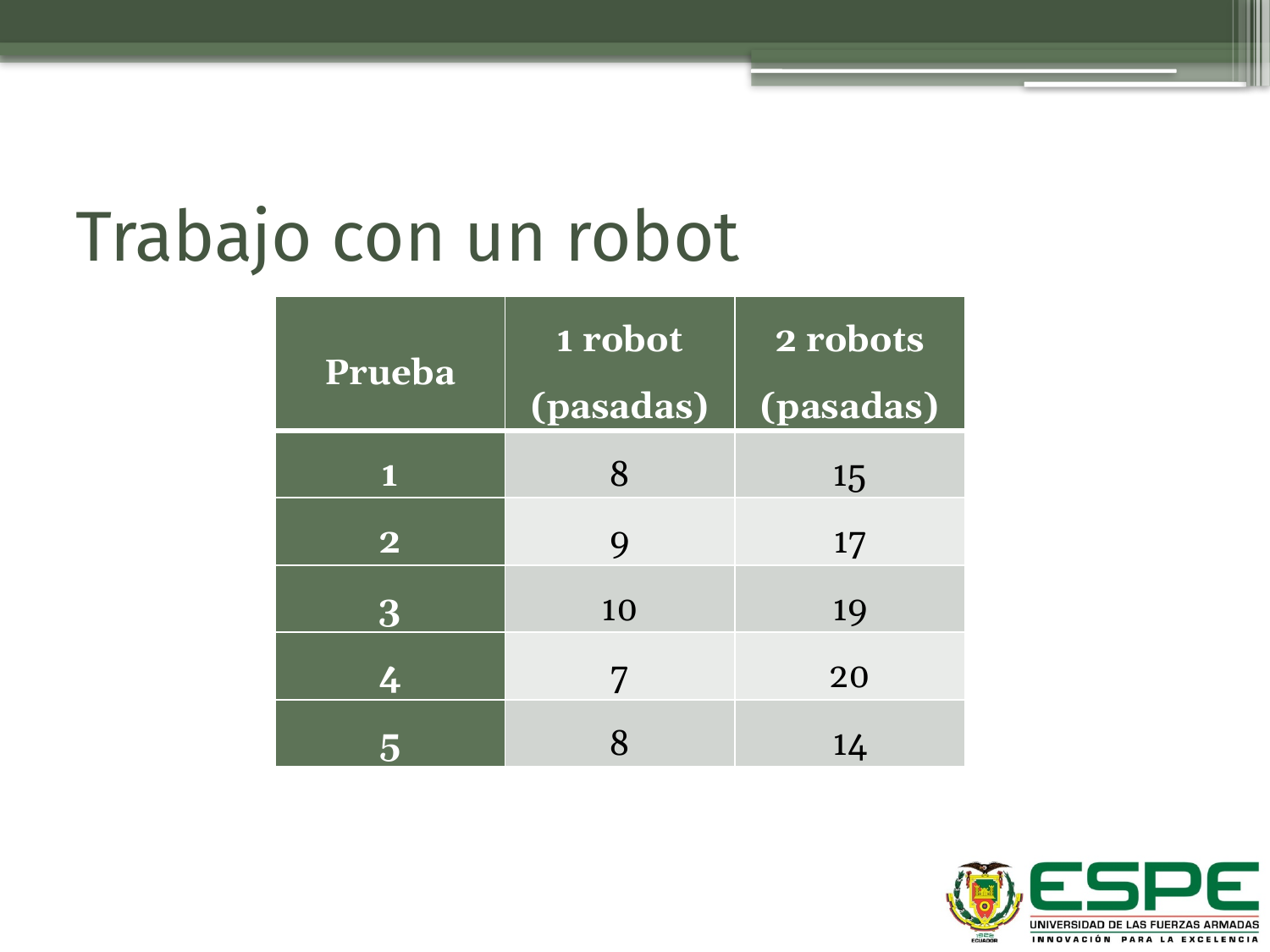

# Trabajo con un robot
| Prueba | 1 robot (pasadas) | 2 robots (pasadas) |
| --- | --- | --- |
| 1 | 8 | 15 |
| 2 | 9 | 17 |
| 3 | 10 | 19 |
| 4 | 7 | 20 |
| 5 | 8 | 14 |